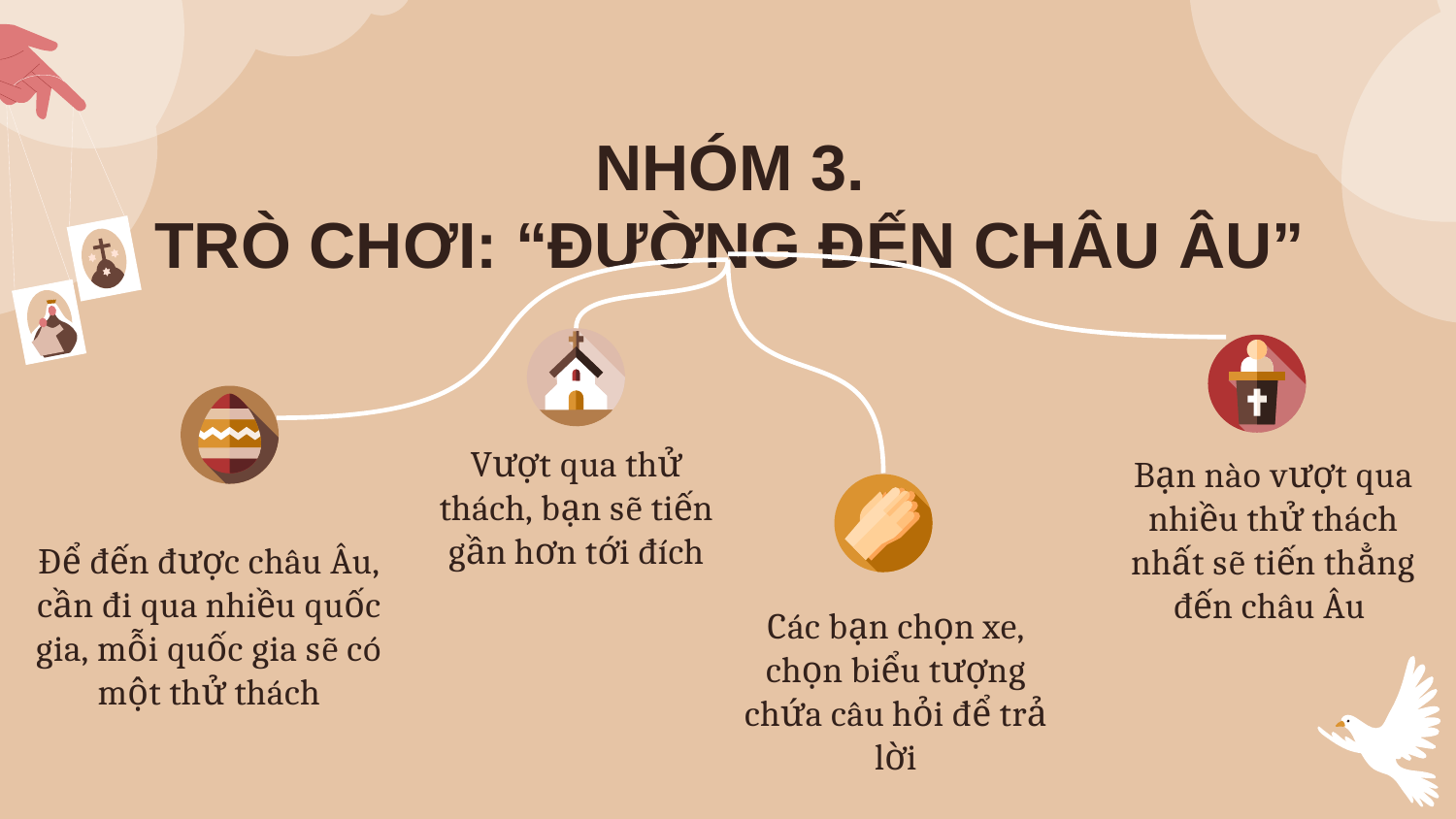

# NHÓM 3. TRÒ CHƠI: “ĐƯỜNG ĐẾN CHÂU ÂU”

Vượt qua thử thách, bạn sẽ tiến gần hơn tới đích
Bạn nào vượt qua nhiều thử thách nhất sẽ tiến thẳng đến châu Âu

Để đến được châu Âu, cần đi qua nhiều quốc gia, mỗi quốc gia sẽ có một thử thách
Các bạn chọn xe, chọn biểu tượng chứa câu hỏi để trả lời